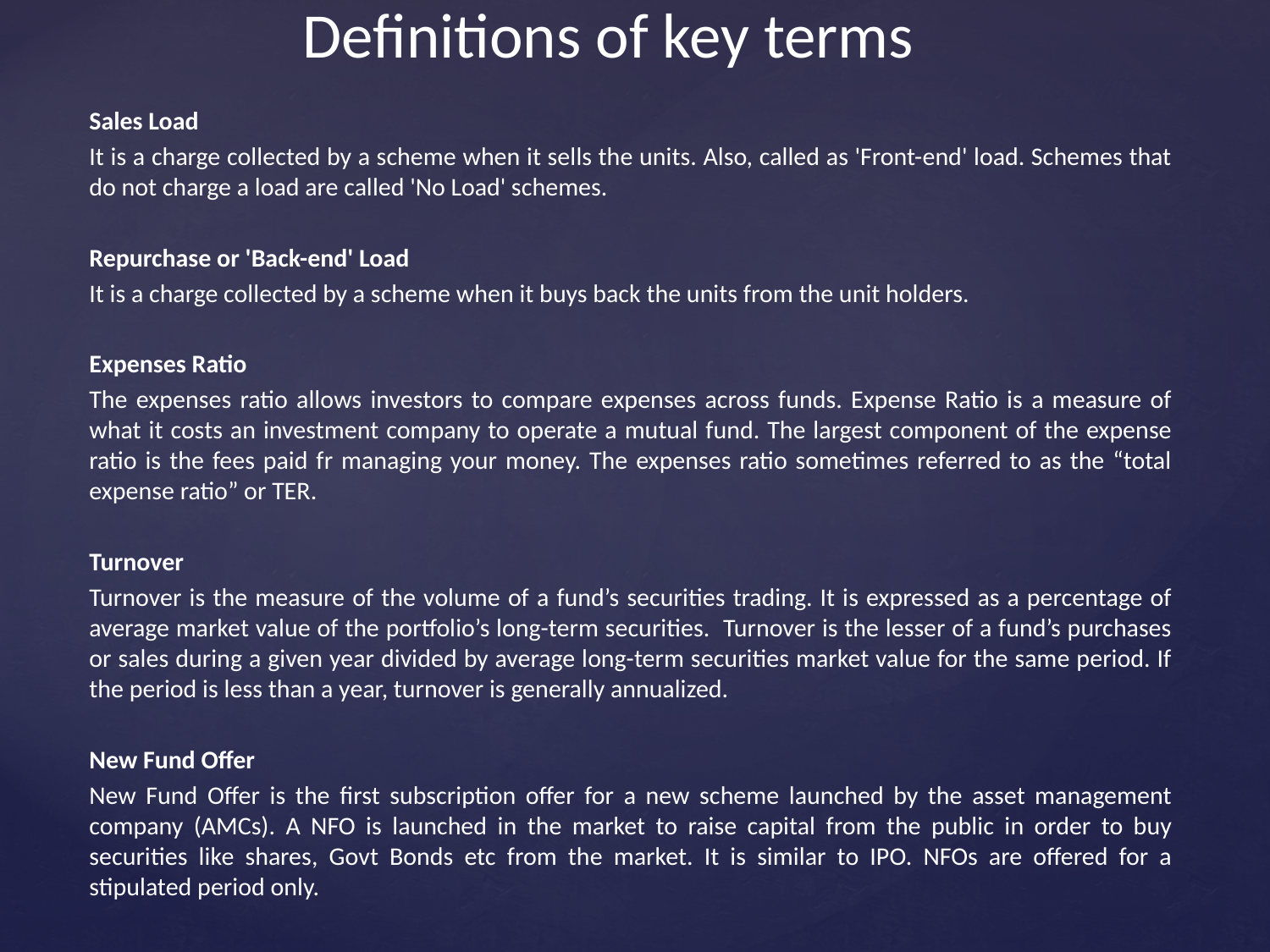

# Definitions of key terms
Sales Load
It is a charge collected by a scheme when it sells the units. Also, called as 'Front-end' load. Schemes that do not charge a load are called 'No Load' schemes.

Repurchase or 'Back-end' Load
It is a charge collected by a scheme when it buys back the units from the unit holders.

Expenses Ratio
The expenses ratio allows investors to compare expenses across funds. Expense Ratio is a measure of what it costs an investment company to operate a mutual fund. The largest component of the expense ratio is the fees paid fr managing your money. The expenses ratio sometimes referred to as the “total expense ratio” or TER.

Turnover
Turnover is the measure of the volume of a fund’s securities trading. It is expressed as a percentage of average market value of the portfolio’s long-term securities.  Turnover is the lesser of a fund’s purchases or sales during a given year divided by average long-term securities market value for the same period. If the period is less than a year, turnover is generally annualized.

New Fund Offer
New Fund Offer is the first subscription offer for a new scheme launched by the asset management company (AMCs). A NFO is launched in the market to raise capital from the public in order to buy securities like shares, Govt Bonds etc from the market. It is similar to IPO. NFOs are offered for a stipulated period only.